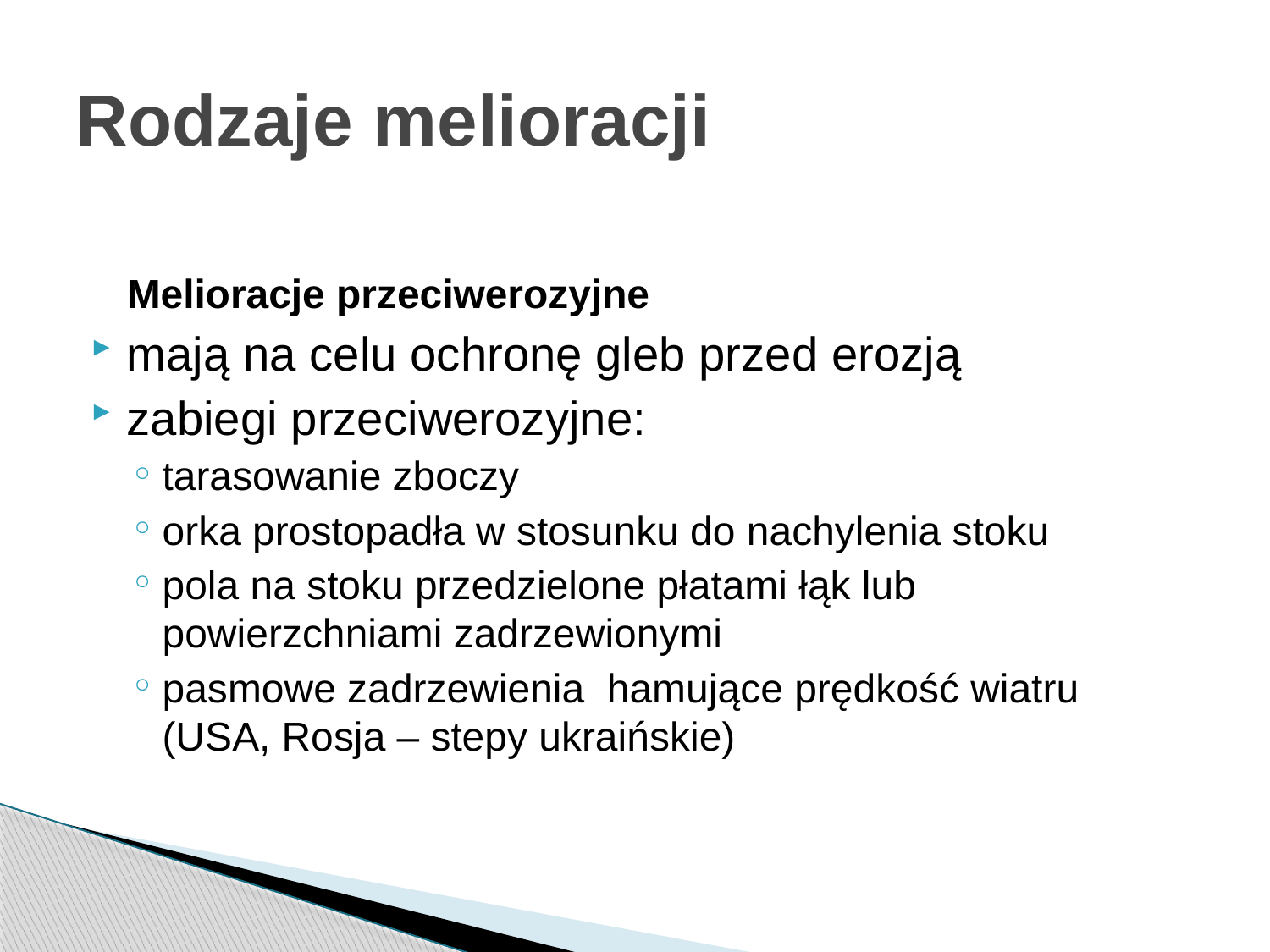

# Rodzaje melioracji

	Melioracje przeciwerozyjne
mają na celu ochronę gleb przed erozją
zabiegi przeciwerozyjne:
tarasowanie zboczy
orka prostopadła w stosunku do nachylenia stoku
pola na stoku przedzielone płatami łąk lub powierzchniami zadrzewionymi
pasmowe zadrzewienia  hamujące prędkość wiatru (USA, Rosja – stepy ukraińskie)